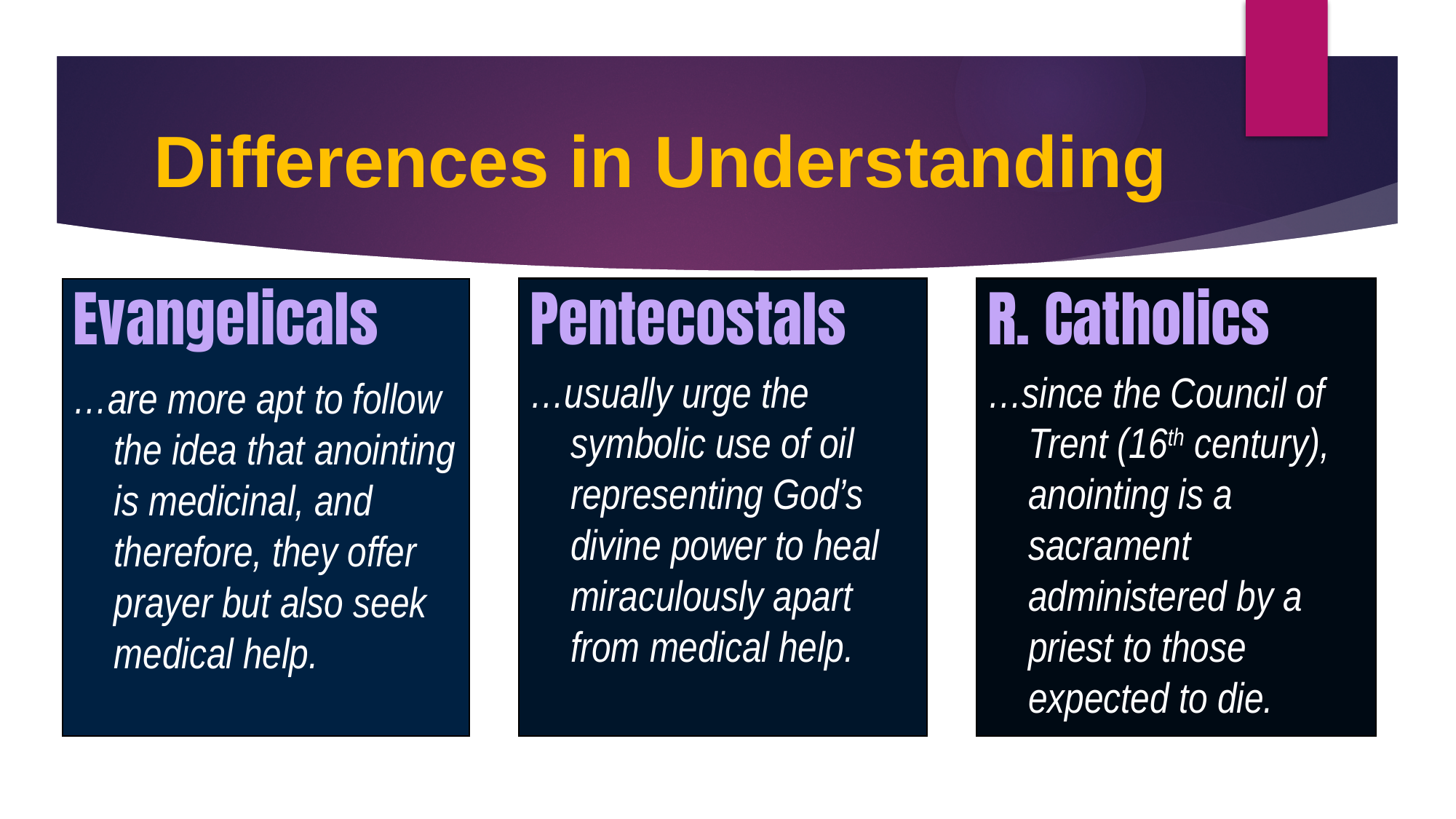

# Differences in Understanding
R. Catholics
…since the Council of Trent (16th century), anointing is a sacrament administered by a priest to those expected to die.
Evangelicals
…are more apt to follow the idea that anointing is medicinal, and therefore, they offer prayer but also seek medical help.
Pentecostals
…usually urge the symbolic use of oil  representing God’s divine power to heal miraculously apart from medical help.